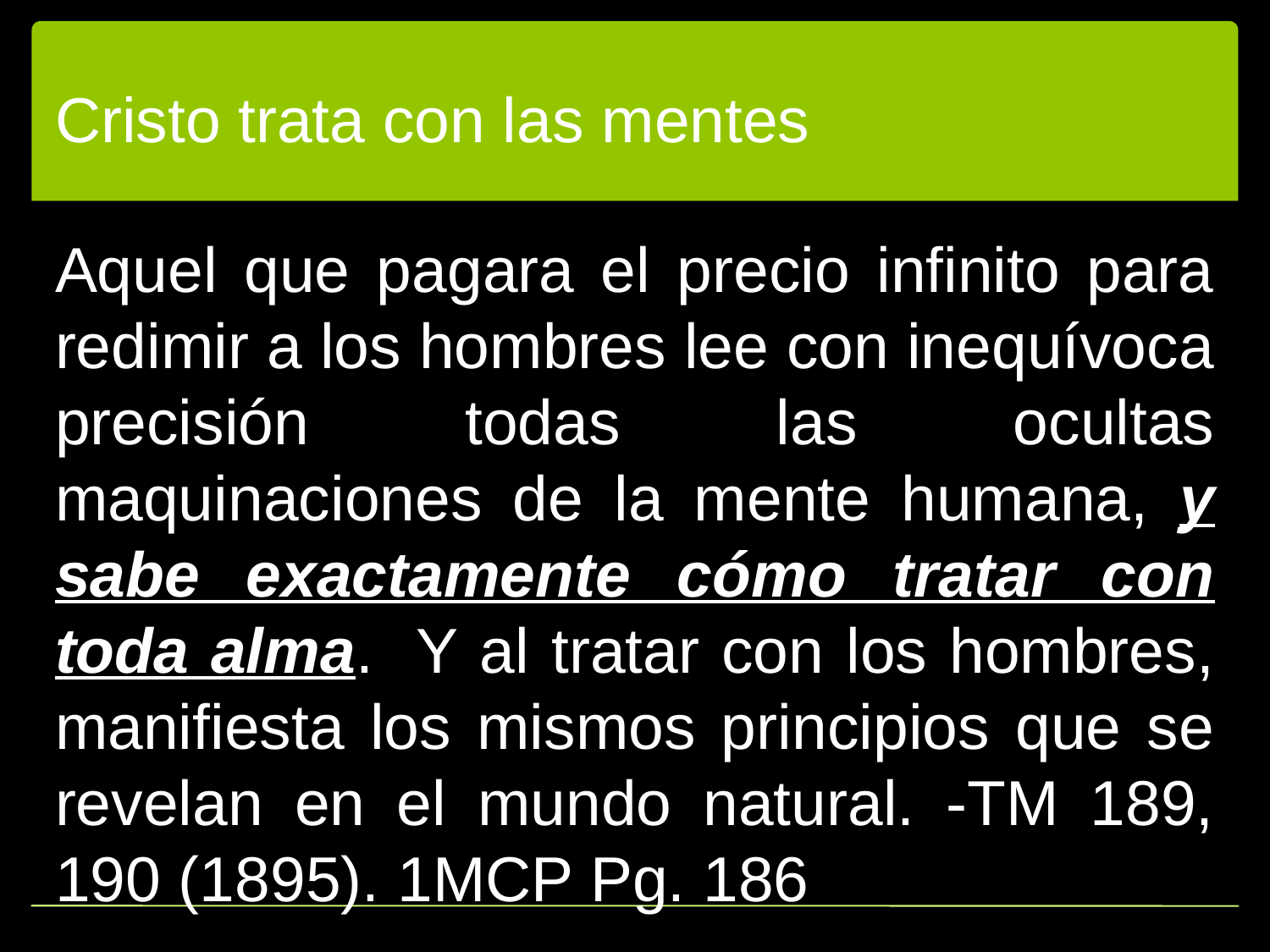

# Cristo trata con las mentes
Aquel que pagara el precio infinito para redimir a los hombres lee con inequívoca precisión todas las ocultas maquinaciones de la mente humana, y sabe exactamente cómo tratar con toda alma.  Y al tratar con los hombres, manifiesta los mismos principios que se revelan en el mundo natural. -TM 189, 190 (1895). 1MCP Pg. 186